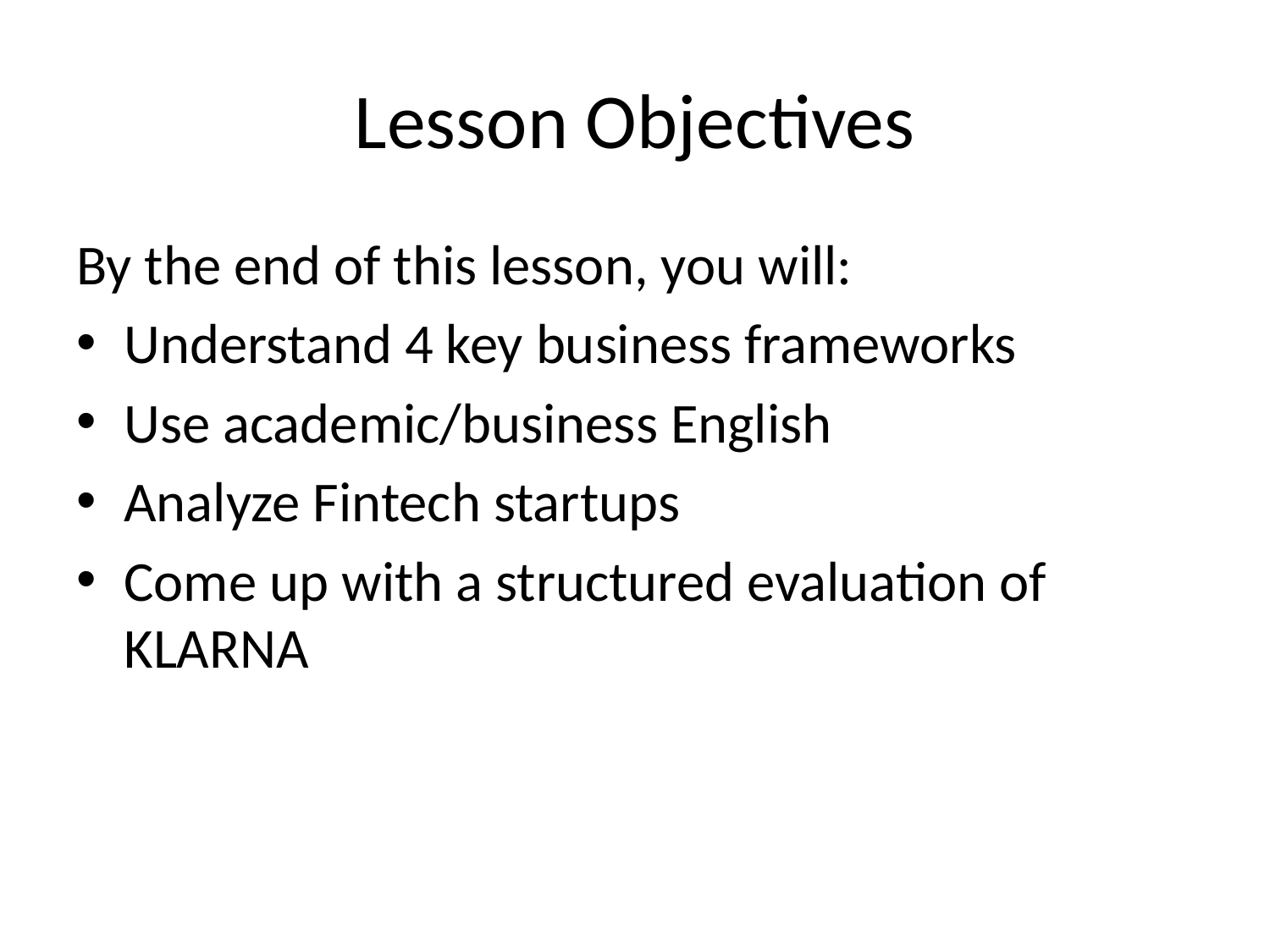

# Lesson Objectives
By the end of this lesson, you will:
Understand 4 key business frameworks
Use academic/business English
Analyze Fintech startups
Come up with a structured evaluation of KLARNA